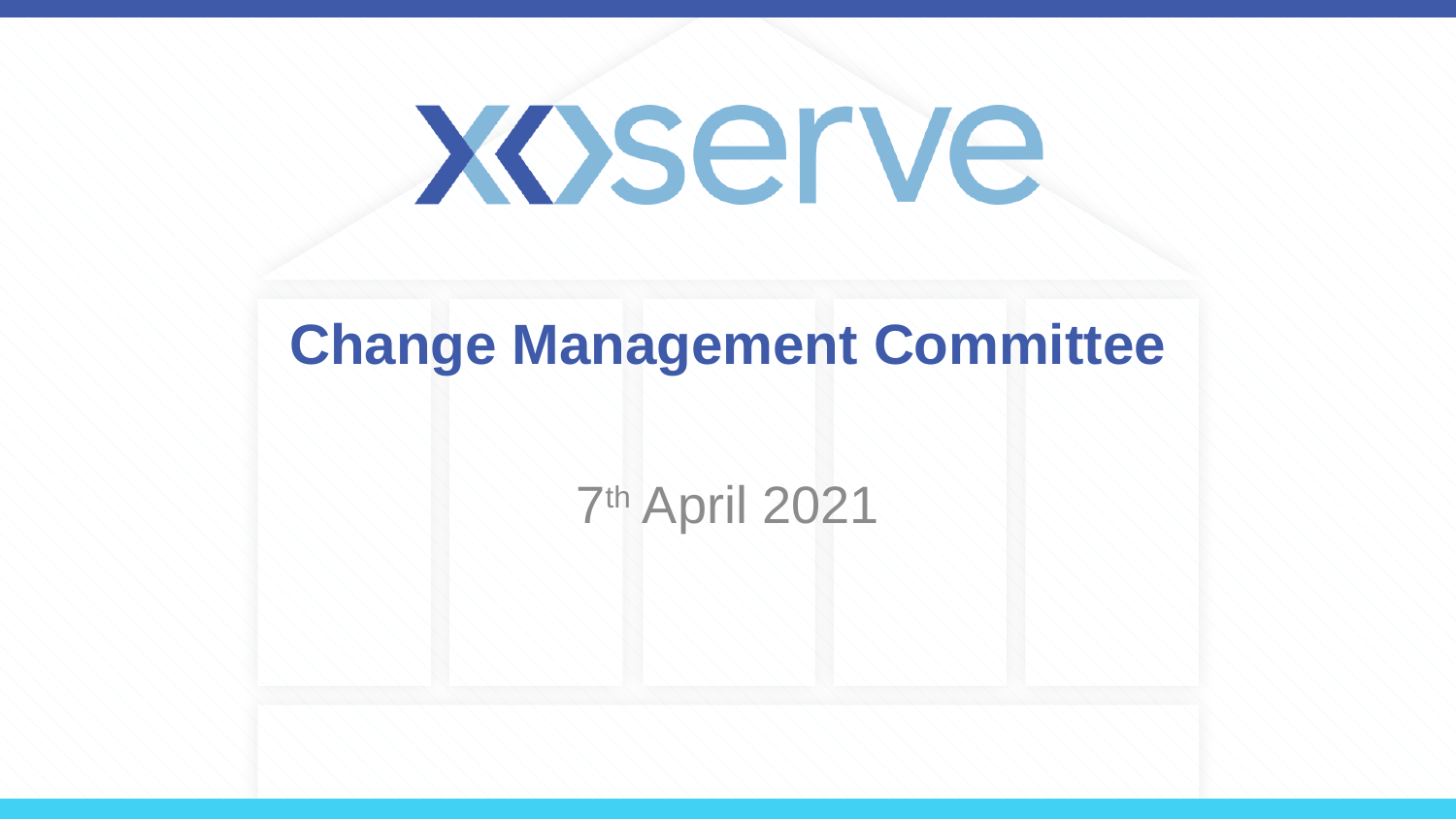

# Change Management Committee
7th April 2021